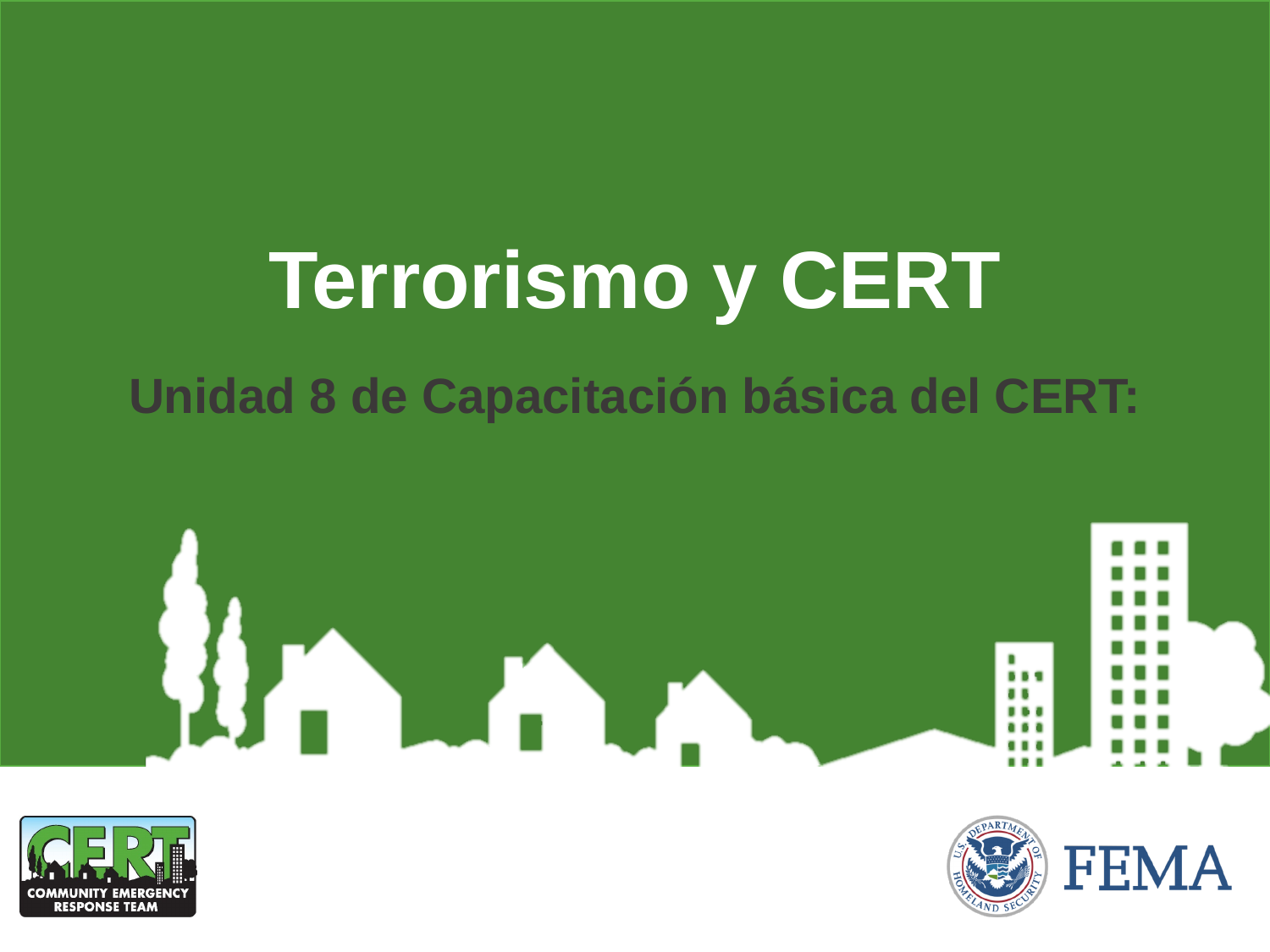

Terrorismo y CERT
Unidad 8 de Capacitación básica del CERT: